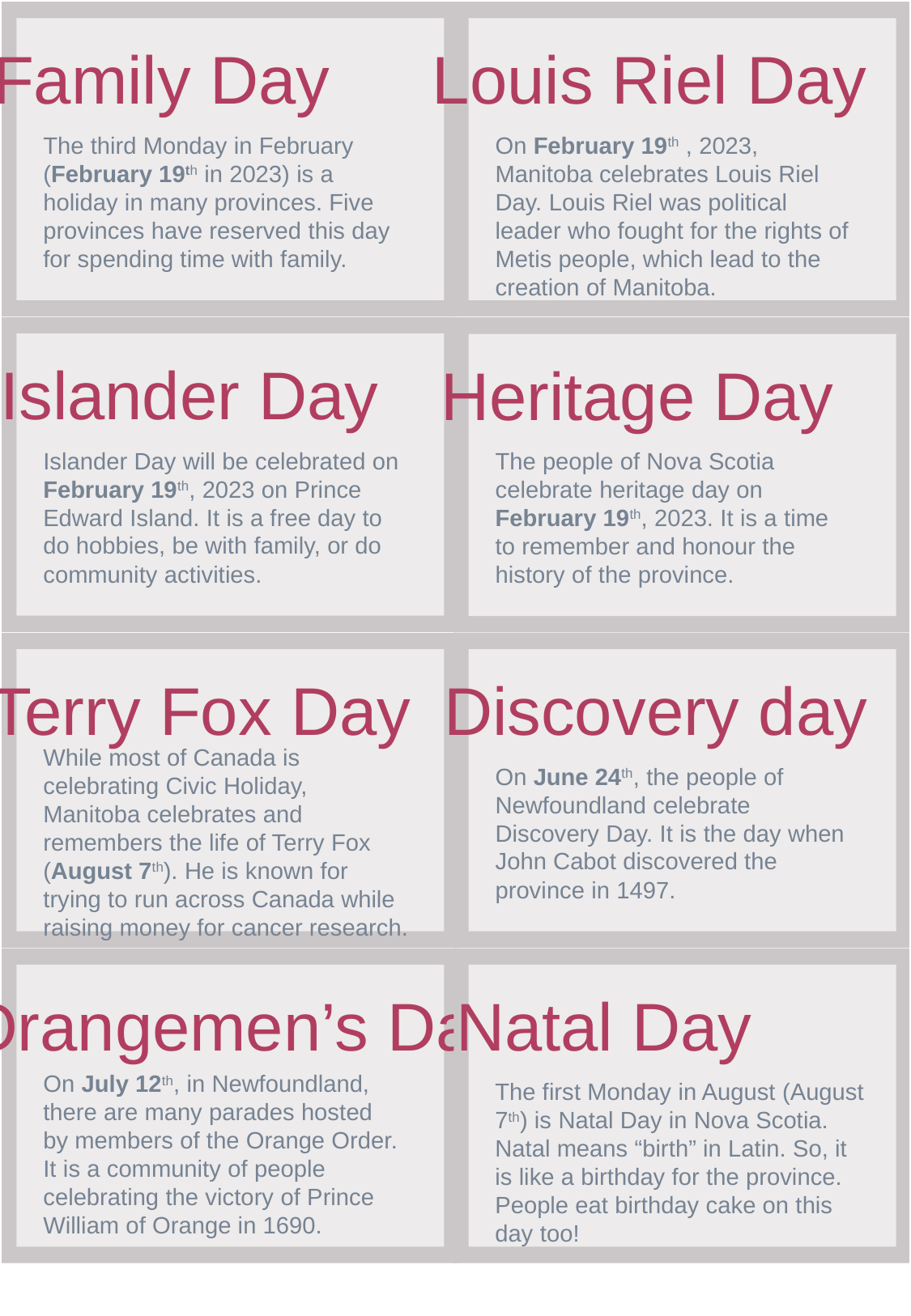

Family Day
Louis Riel Day
The third Monday in February (February 19th in 2023) is a holiday in many provinces. Five provinces have reserved this day for spending time with family.
On February 19th , 2023, Manitoba celebrates Louis Riel Day. Louis Riel was political leader who fought for the rights of Metis people, which lead to the creation of Manitoba.

Islander Day
Heritage Day
Islander Day will be celebrated on February 19th, 2023 on Prince Edward Island. It is a free day to do hobbies, be with family, or do community activities.
The people of Nova Scotia celebrate heritage day on February 19th, 2023. It is a time to remember and honour the history of the province.

Terry Fox Day
Discovery day
While most of Canada is celebrating Civic Holiday, Manitoba celebrates and remembers the life of Terry Fox (August 7th). He is known for trying to run across Canada while raising money for cancer research.
On June 24th, the people of Newfoundland celebrate Discovery Day. It is the day when John Cabot discovered the province in 1497.

Orangemen’s Day
Natal Day
On July 12th, in Newfoundland, there are many parades hosted by members of the Orange Order. It is a community of people celebrating the victory of Prince William of Orange in 1690.
The first Monday in August (August 7th) is Natal Day in Nova Scotia. Natal means “birth” in Latin. So, it is like a birthday for the province. People eat birthday cake on this day too!